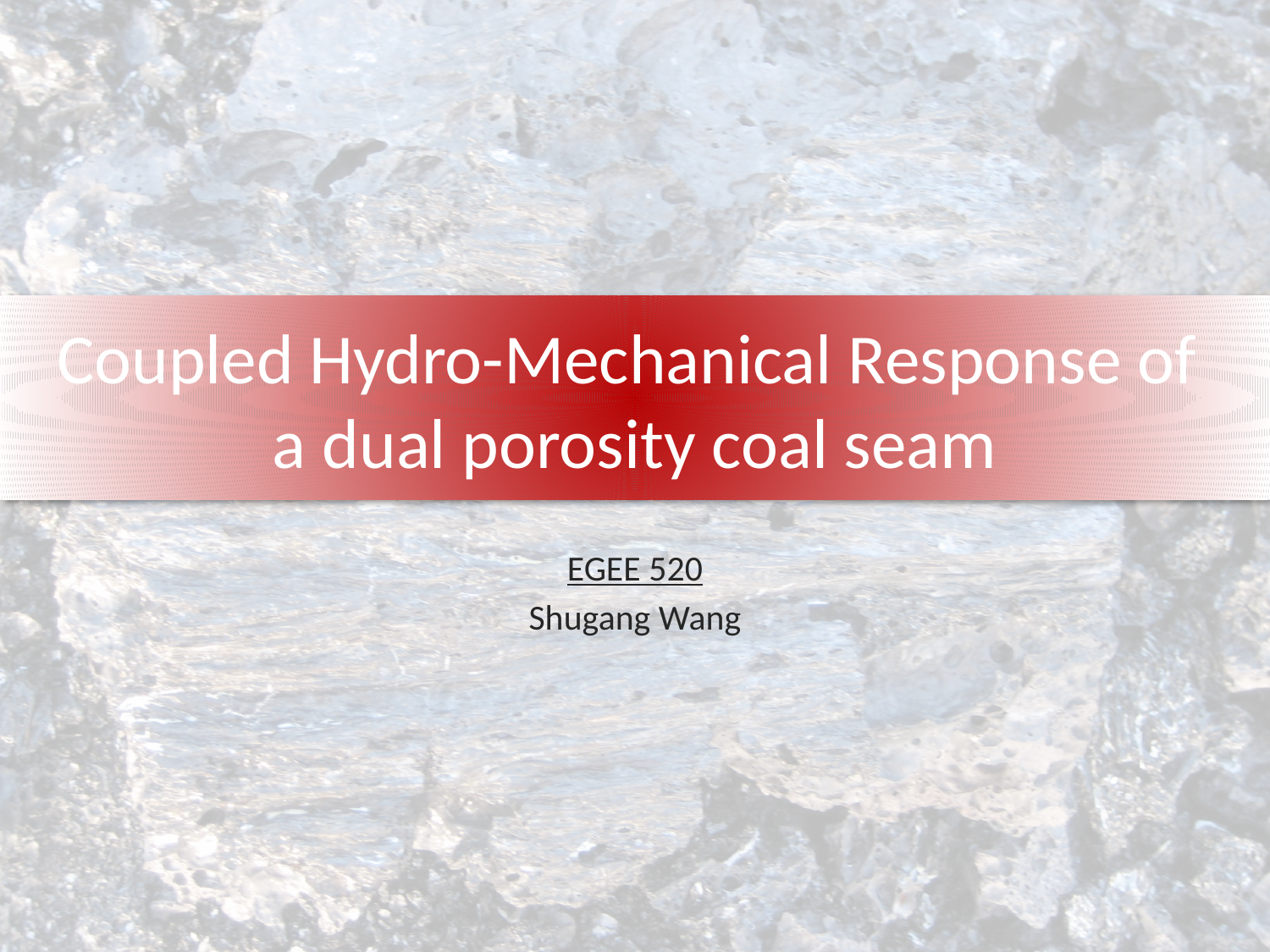

# Coupled Hydro-Mechanical Response of a dual porosity coal seam
EGEE 520
Shugang Wang